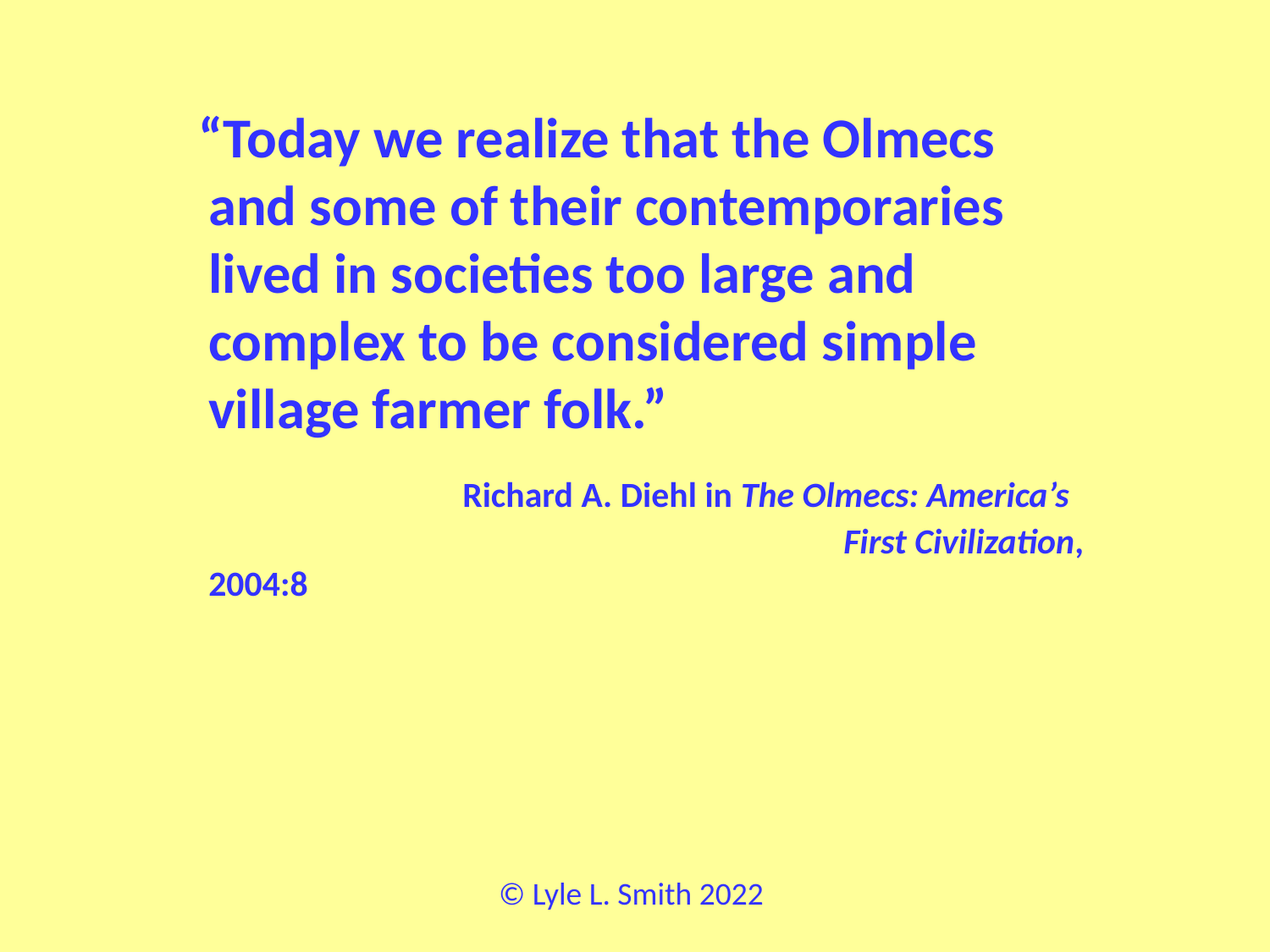

“Today we realize that the Olmecs and some of their contemporaries lived in societies too large and complex to be considered simple village farmer folk.”
     		Richard A. Diehl in The Olmecs: America’s 					First Civilization, 2004:8

© Lyle L. Smith 2022